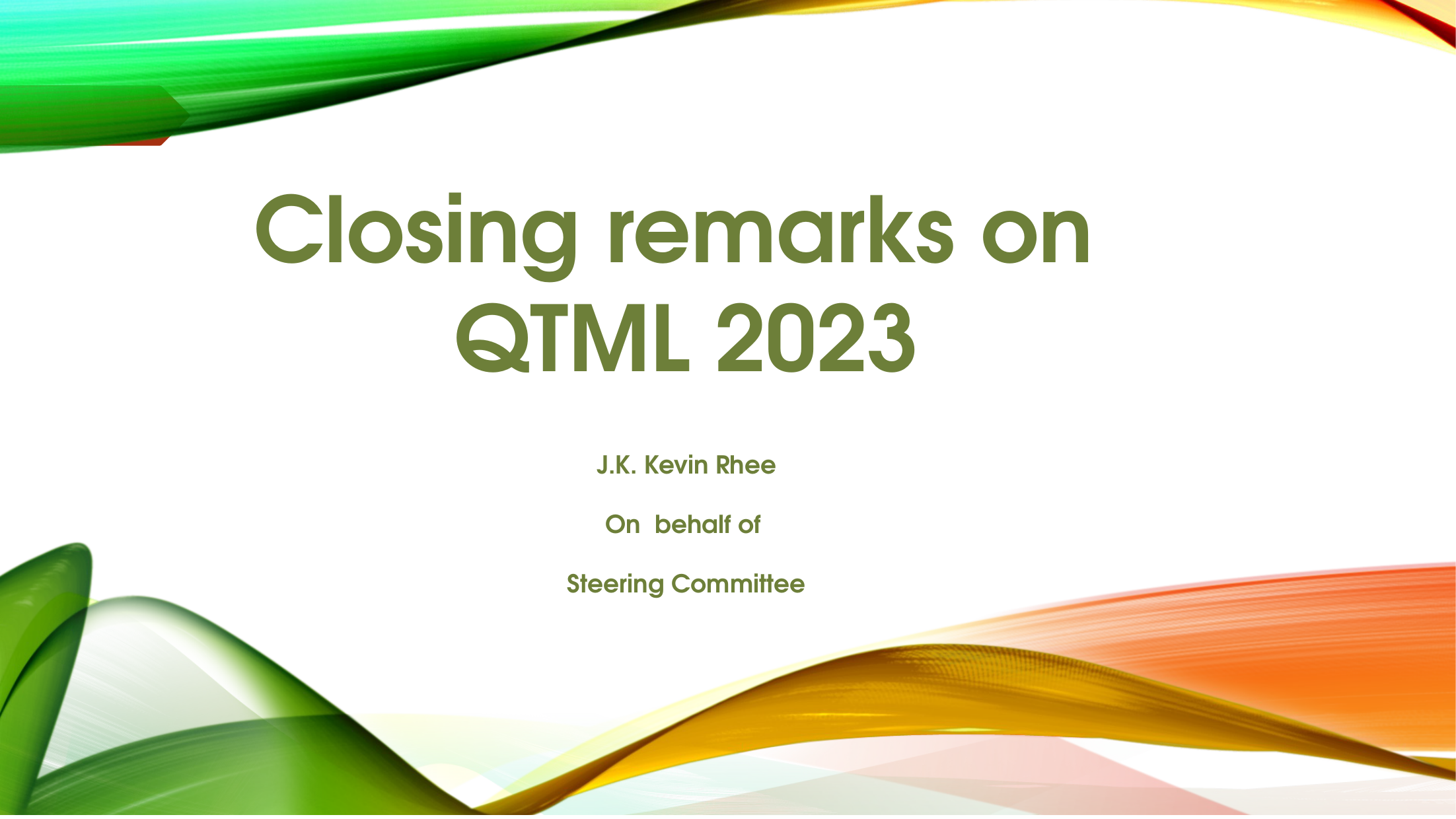

Closing remarks on
QTML 2023

J.K. Kevin Rhee

On  behalf of

Steering Committee